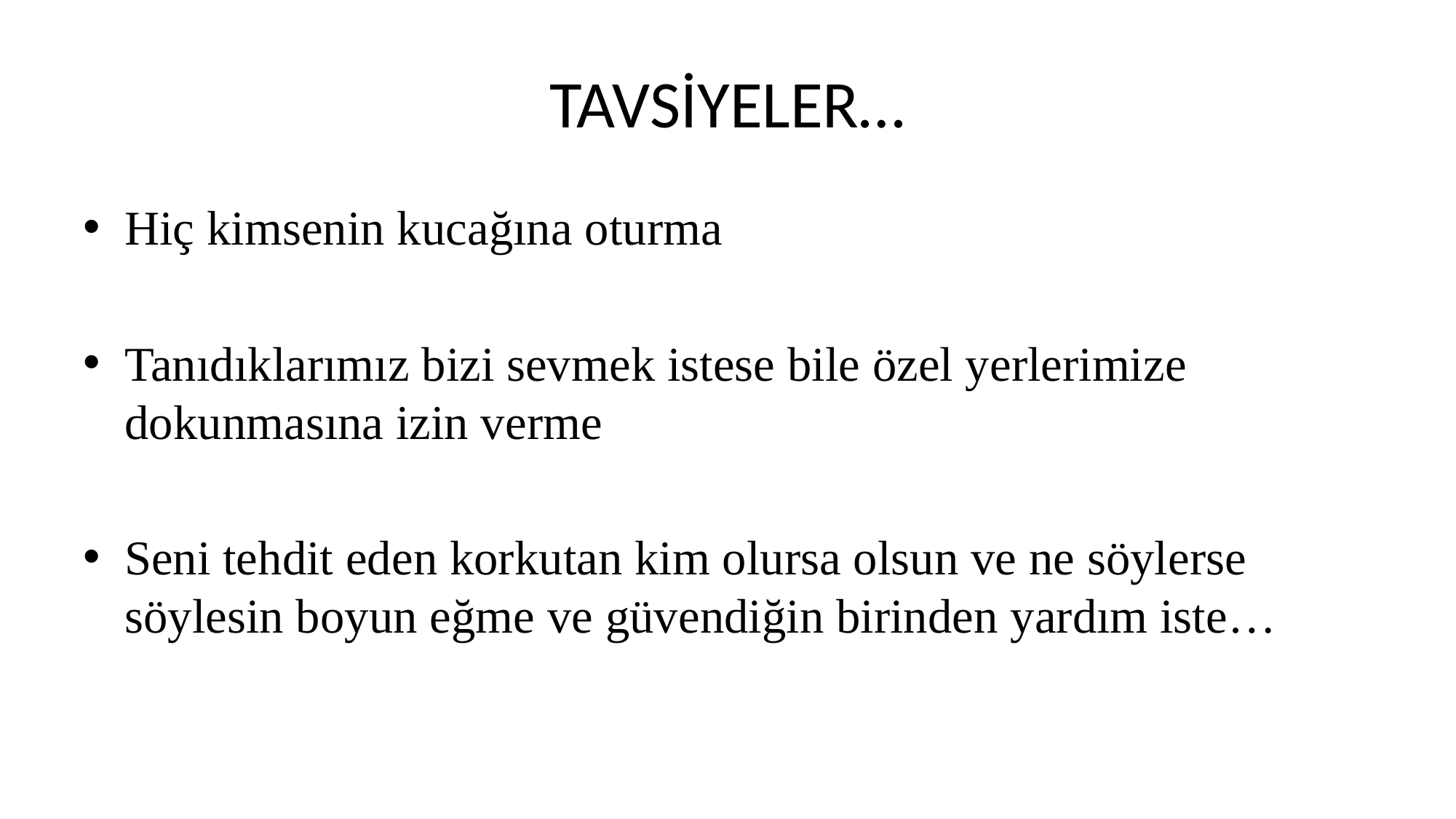

# TAVSİYELER…
Hiç kimsenin kucağına oturma

Tanıdıklarımız bizi sevmek istese bile özel yerlerimize dokunmasına izin verme

Seni tehdit eden korkutan kim olursa olsun ve ne söylerse söylesin boyun eğme ve güvendiğin birinden yardım iste…